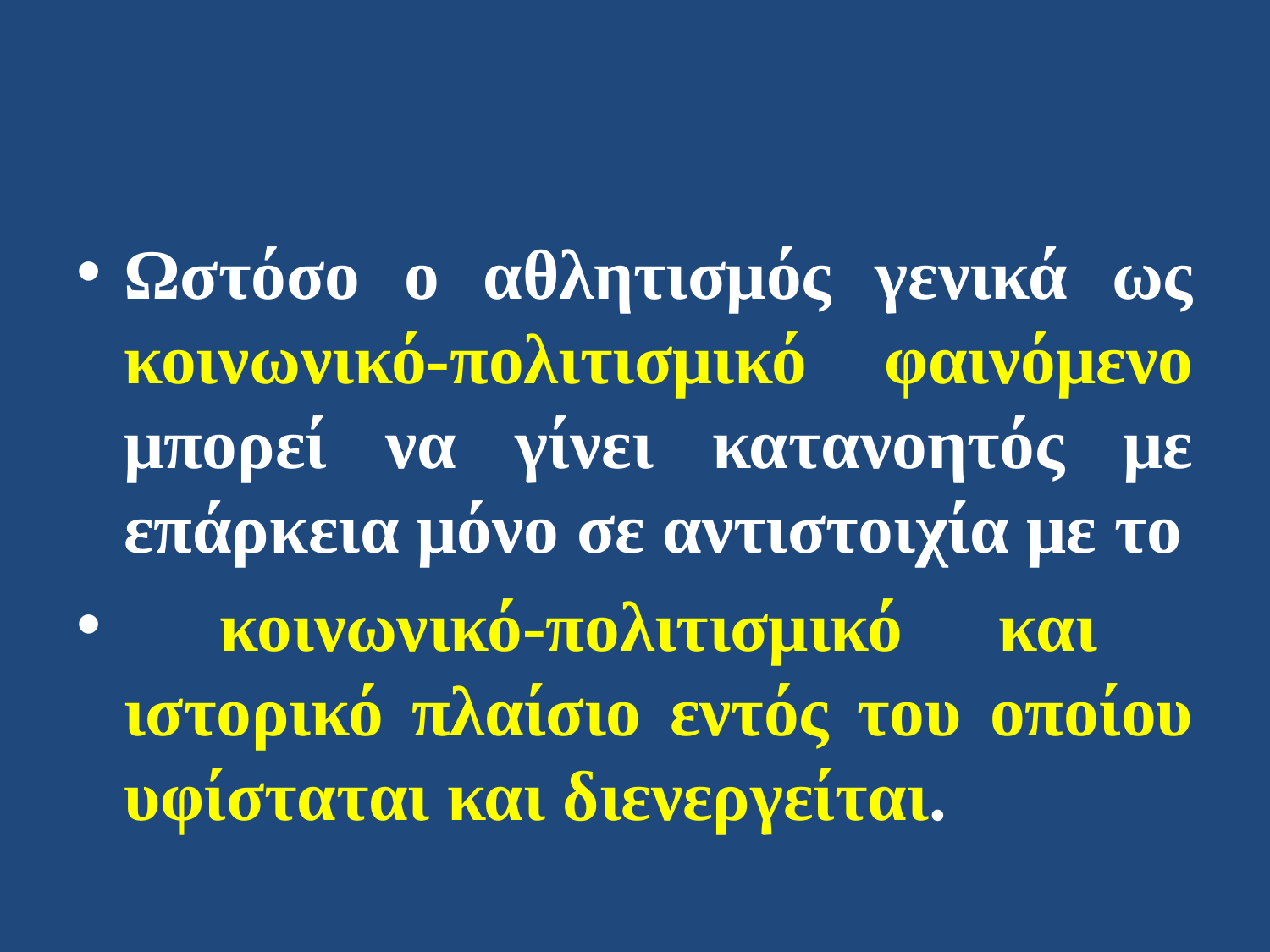

Ωστόσο ο αθλητισμός γενικά ως κοινωνικό-πολιτισμικό φαινόμενο μπορεί να γίνει κατανοητός με επάρκεια μόνο σε αντιστοιχία με το
 κοινωνικό-πολιτισμικό και  ιστορικό πλαίσιο εντός του οποίου υφίσταται και διενεργείται.